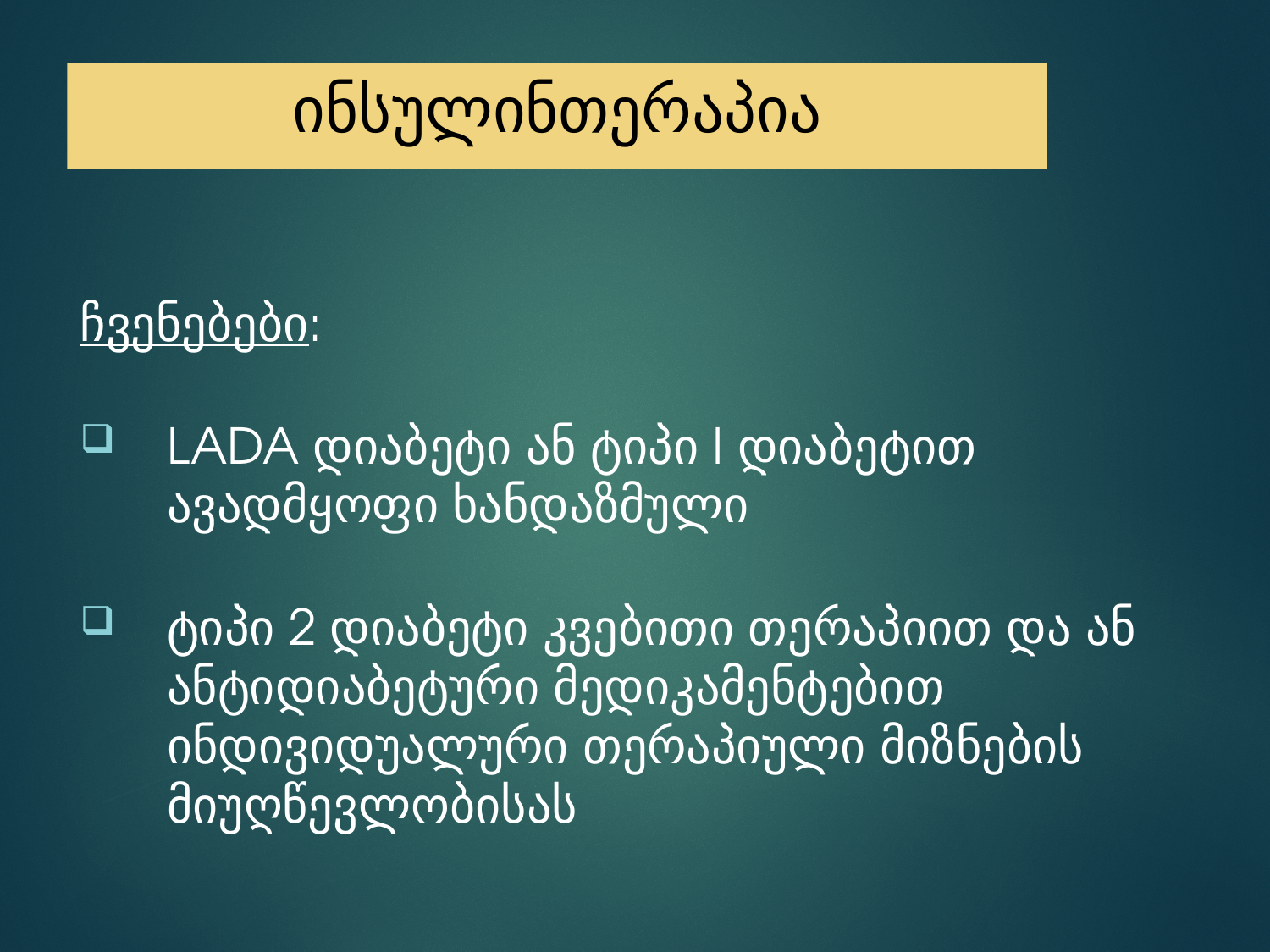

# ინსულინთერაპია
ჩვენებები:
LADA დიაბეტი ან ტიპი I დიაბეტით ავადმყოფი ხანდაზმული
ტიპი 2 დიაბეტი კვებითი თერაპიით და ან ანტიდიაბეტური მედიკამენტებით ინდივიდუალური თერაპიული მიზნების მიუღწევლობისას